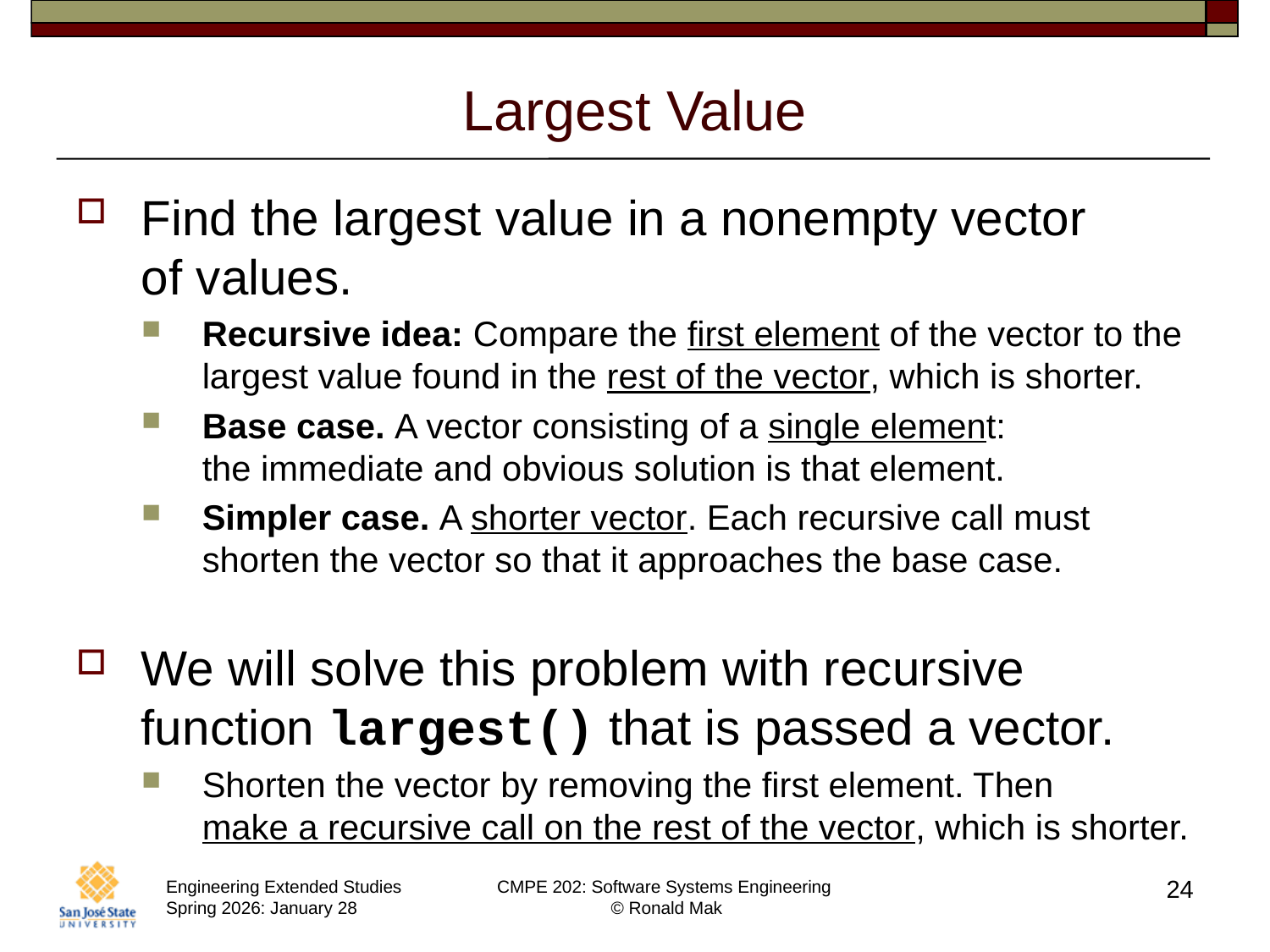

# Largest Value
Find the largest value in a nonempty vector
of values.
Recursive idea: Compare the first element of the vector to the largest value found in the rest of the vector, which is shorter.
Base case. A vector consisting of a single element:
the immediate and obvious solution is that element.
Simpler case. A shorter vector. Each recursive call must shorten the vector so that it approaches the base case.

We will solve this problem with recursive function largest() that is passed a vector.
Shorten the vector by removing the first element. Then
make a recursive call on the rest of the vector, which is shorter.
24